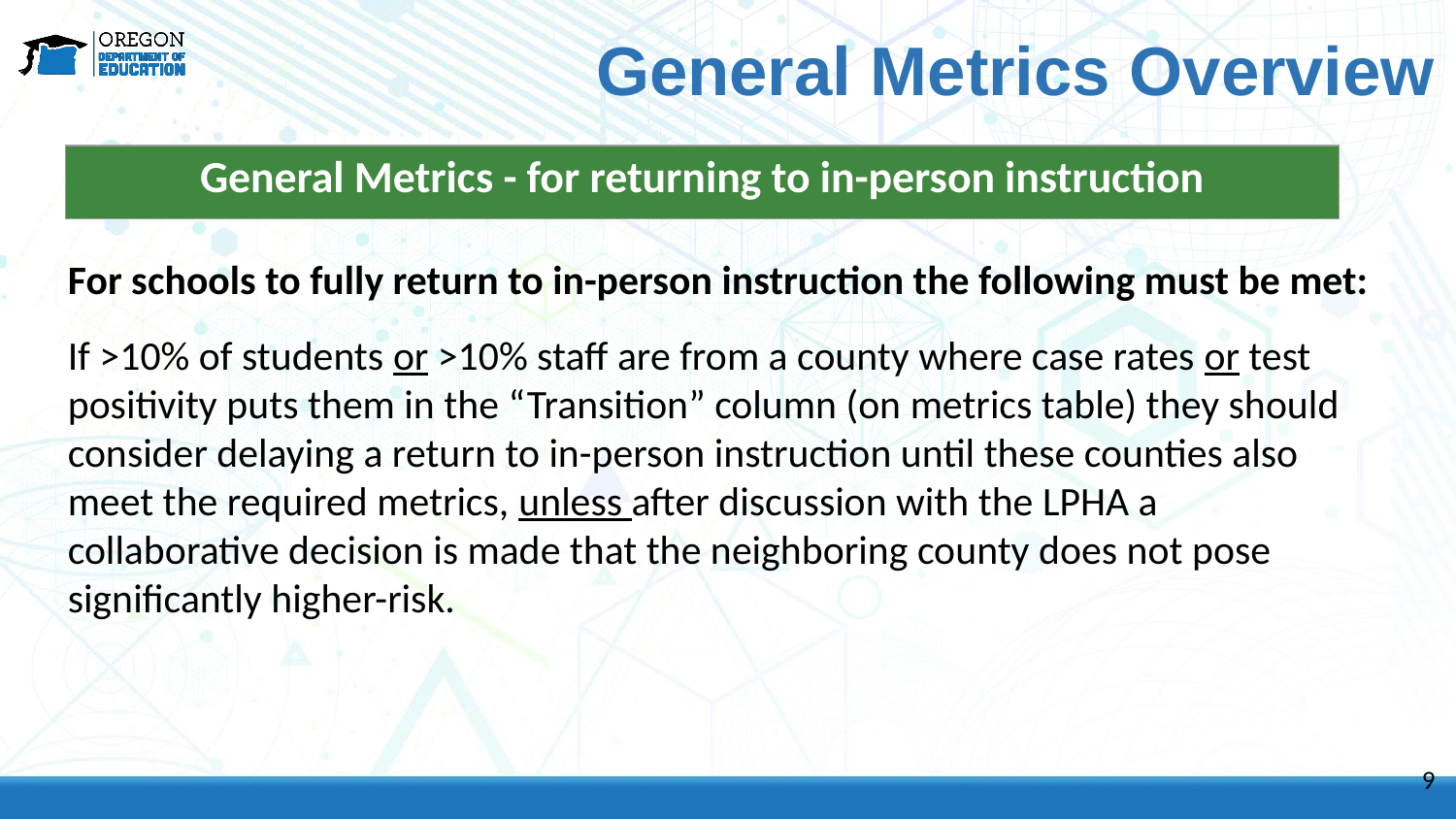

General Metrics Overview
| General Metrics - for returning to in-person instruction |  |
| --- | --- |
For schools to fully return to in-person instruction the following must be met:

If >10% of students or >10% staff are from a county where case rates or test positivity puts them in the “Transition” column (on metrics table) they should consider delaying a return to in-person instruction until these counties also meet the required metrics, unless after discussion with the LPHA a collaborative decision is made that the neighboring county does not pose significantly higher-risk.
9